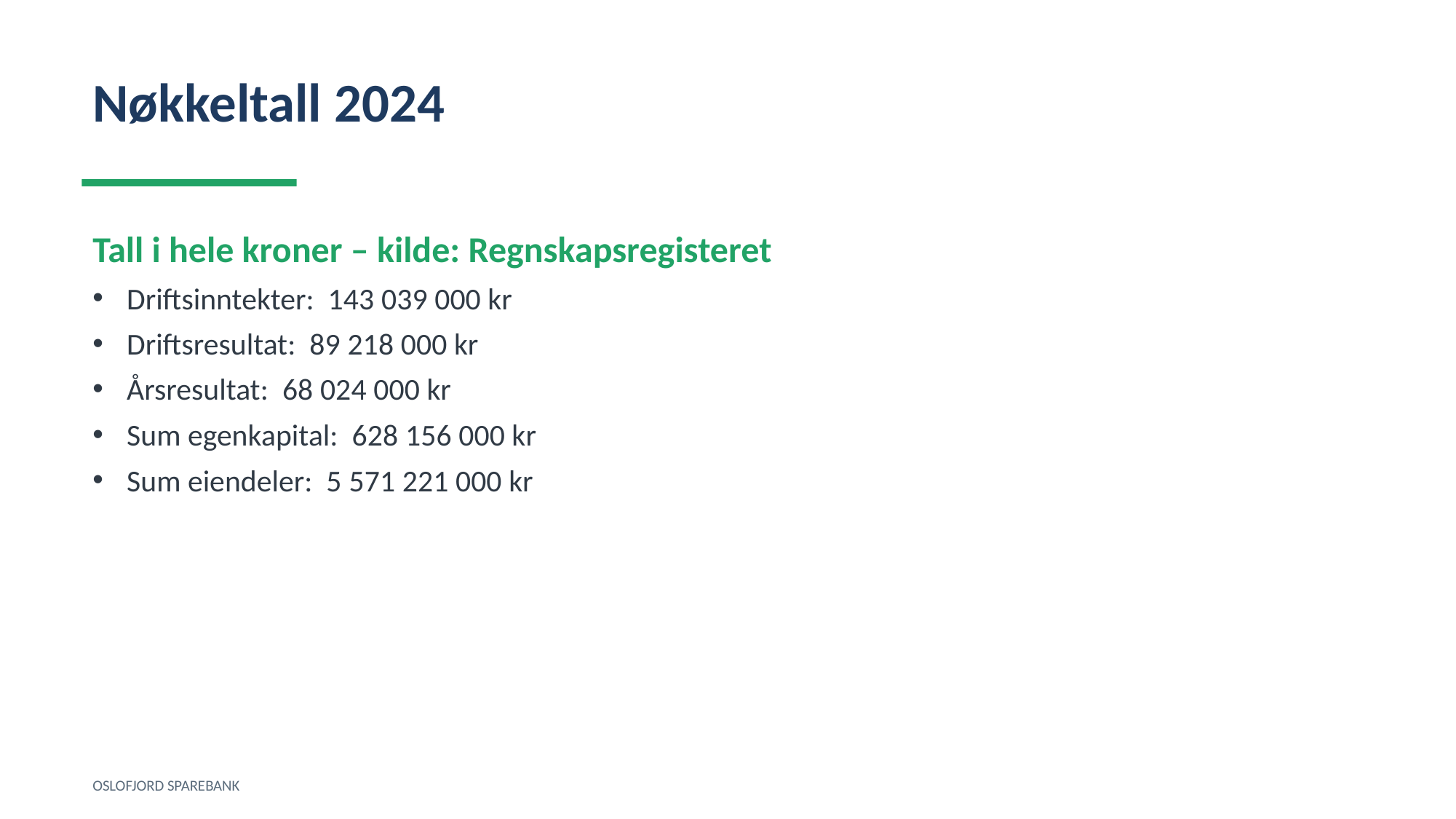

Nøkkeltall 2024

Tall i hele kroner – kilde: Regnskapsregisteret
Driftsinntekter:  143 039 000 kr
Driftsresultat:  89 218 000 kr
Årsresultat:  68 024 000 kr
Sum egenkapital:  628 156 000 kr
Sum eiendeler:  5 571 221 000 kr
OSLOFJORD SPAREBANK